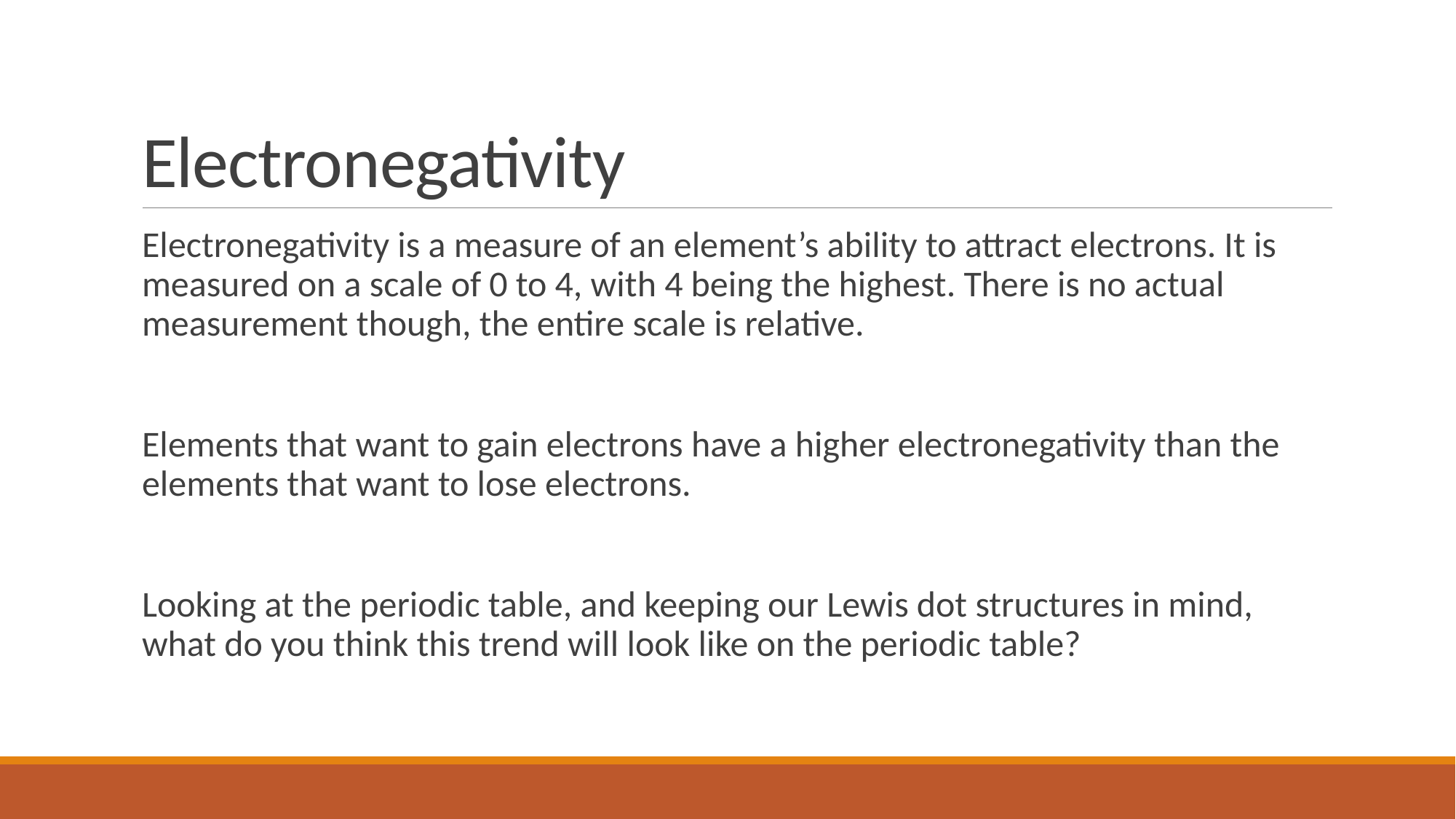

# Electronegativity
Electronegativity is a measure of an element’s ability to attract electrons. It is measured on a scale of 0 to 4, with 4 being the highest. There is no actual measurement though, the entire scale is relative.

Elements that want to gain electrons have a higher electronegativity than the elements that want to lose electrons.

Looking at the periodic table, and keeping our Lewis dot structures in mind, what do you think this trend will look like on the periodic table?